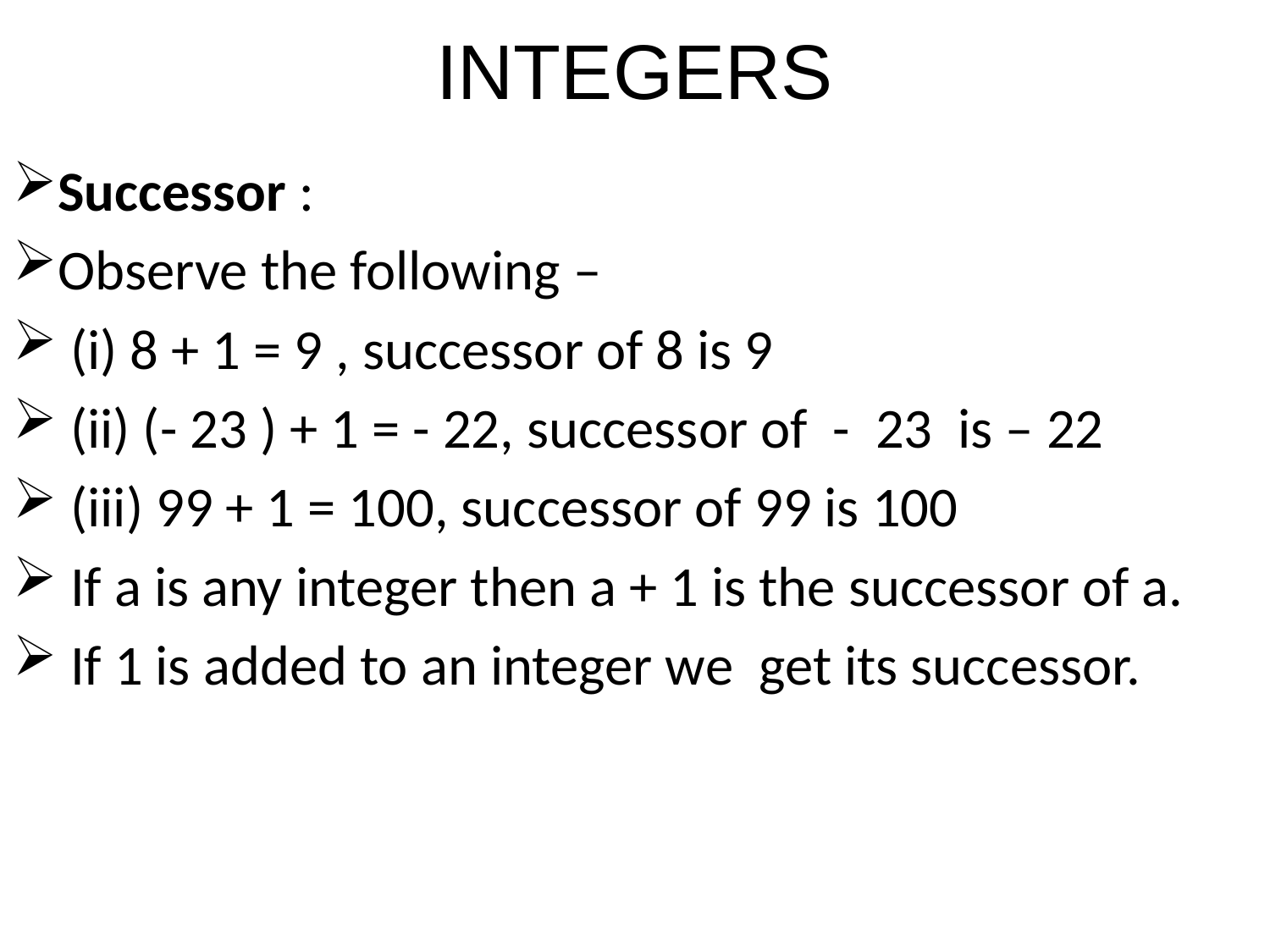

# INTEGERS
Successor :
Observe the following –
 (i) 8 + 1 = 9 , successor of 8 is 9
 (ii) (- 23 ) + 1 = - 22, successor of  -  23  is – 22
 (iii) 99 + 1 = 100, successor of 99 is 100
 If a is any integer then a + 1 is the successor of a.
 If 1 is added to an integer we  get its successor.